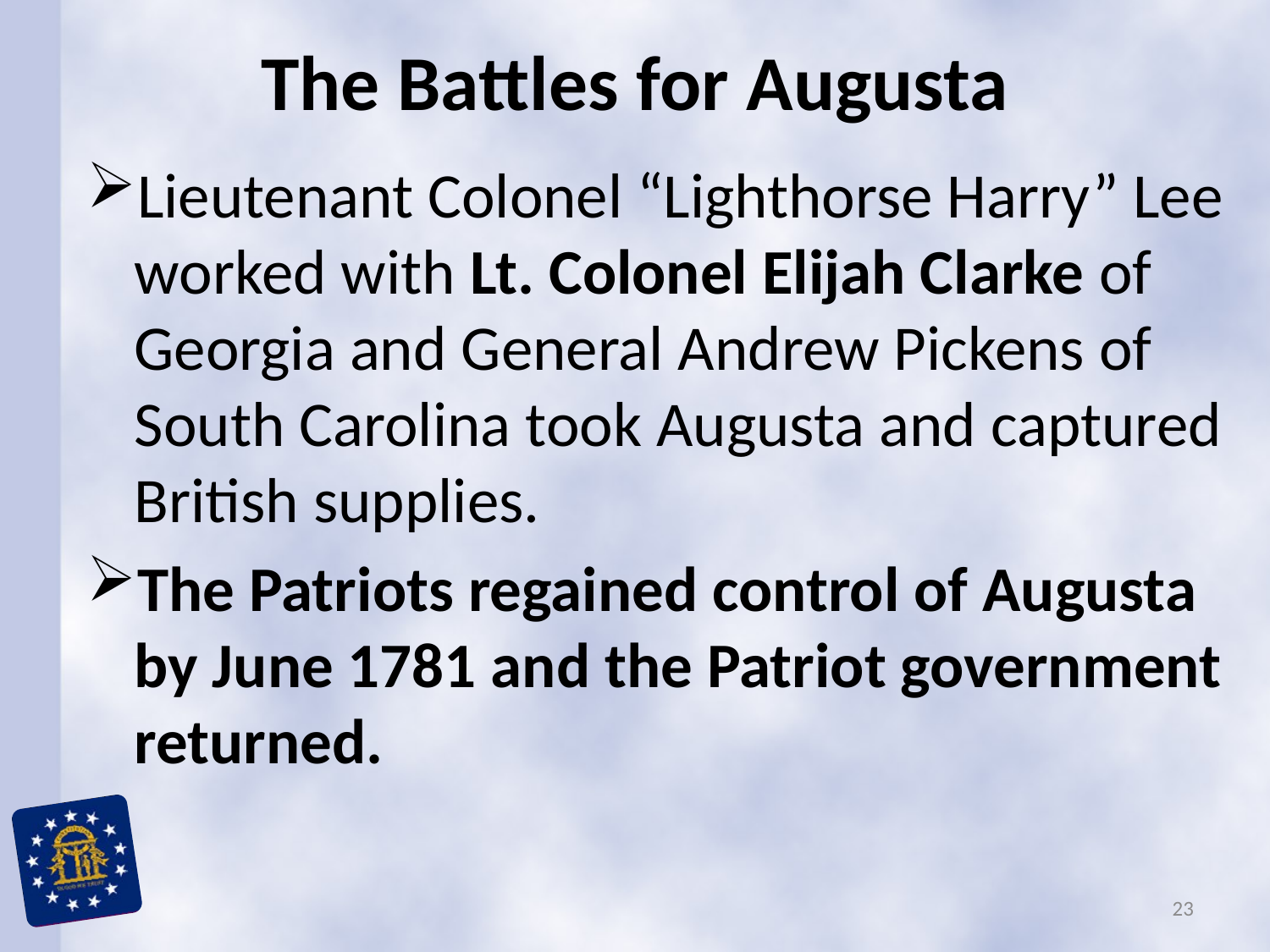

# The Battles for Augusta
Lieutenant Colonel “Lighthorse Harry” Lee worked with Lt. Colonel Elijah Clarke of Georgia and General Andrew Pickens of South Carolina took Augusta and captured British supplies.
The Patriots regained control of Augusta by June 1781 and the Patriot government returned.
23